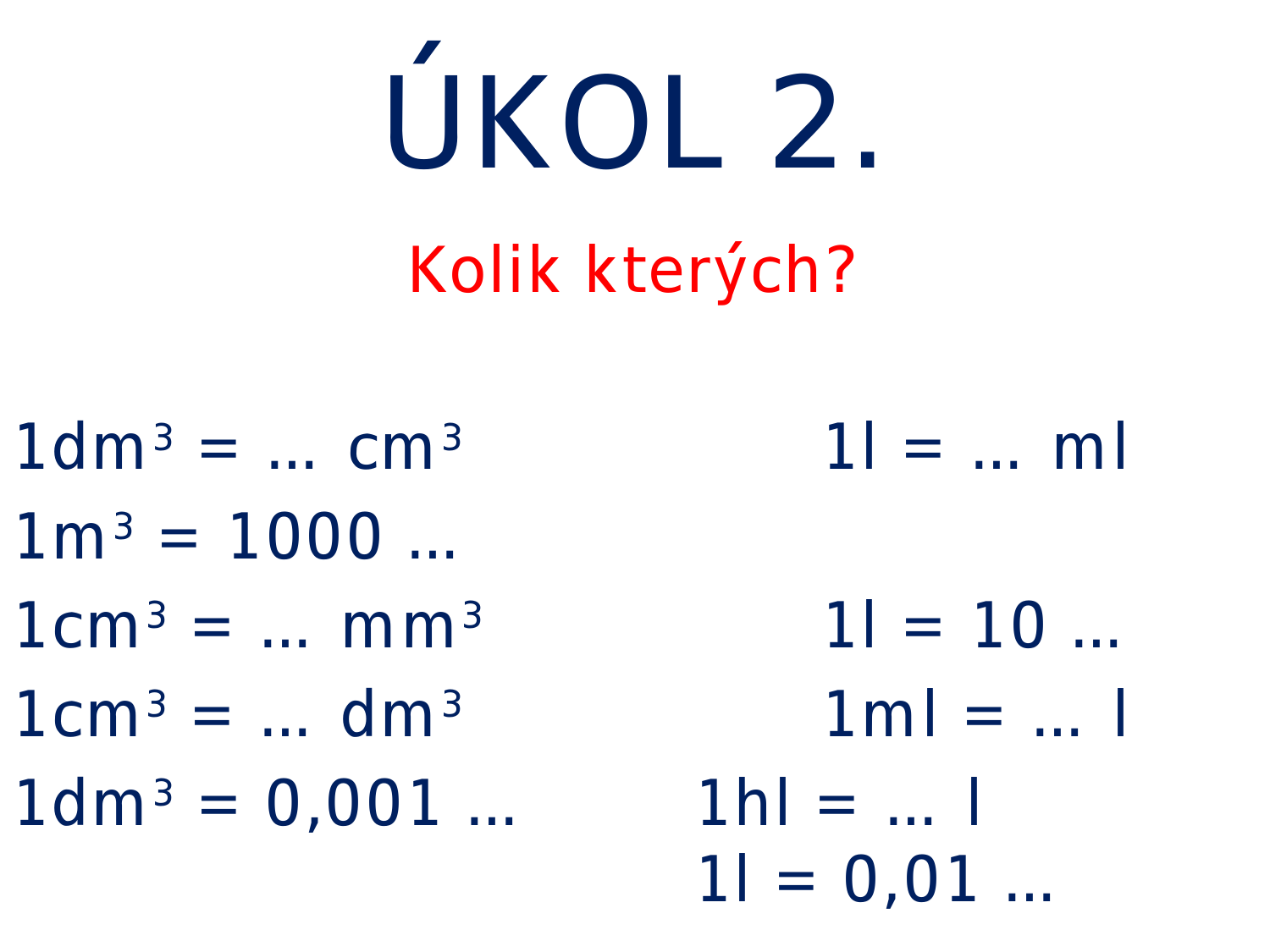

# ÚKOL 2.
Kolik kterých?

1dm3 = … cm3			1l = … ml
1m3 = 1000 …
1cm3 = … mm3			1l = 10 …
1cm3 = … dm3			1ml = … l
1dm3 = 0,001 …		1hl = … l							1l = 0,01 …